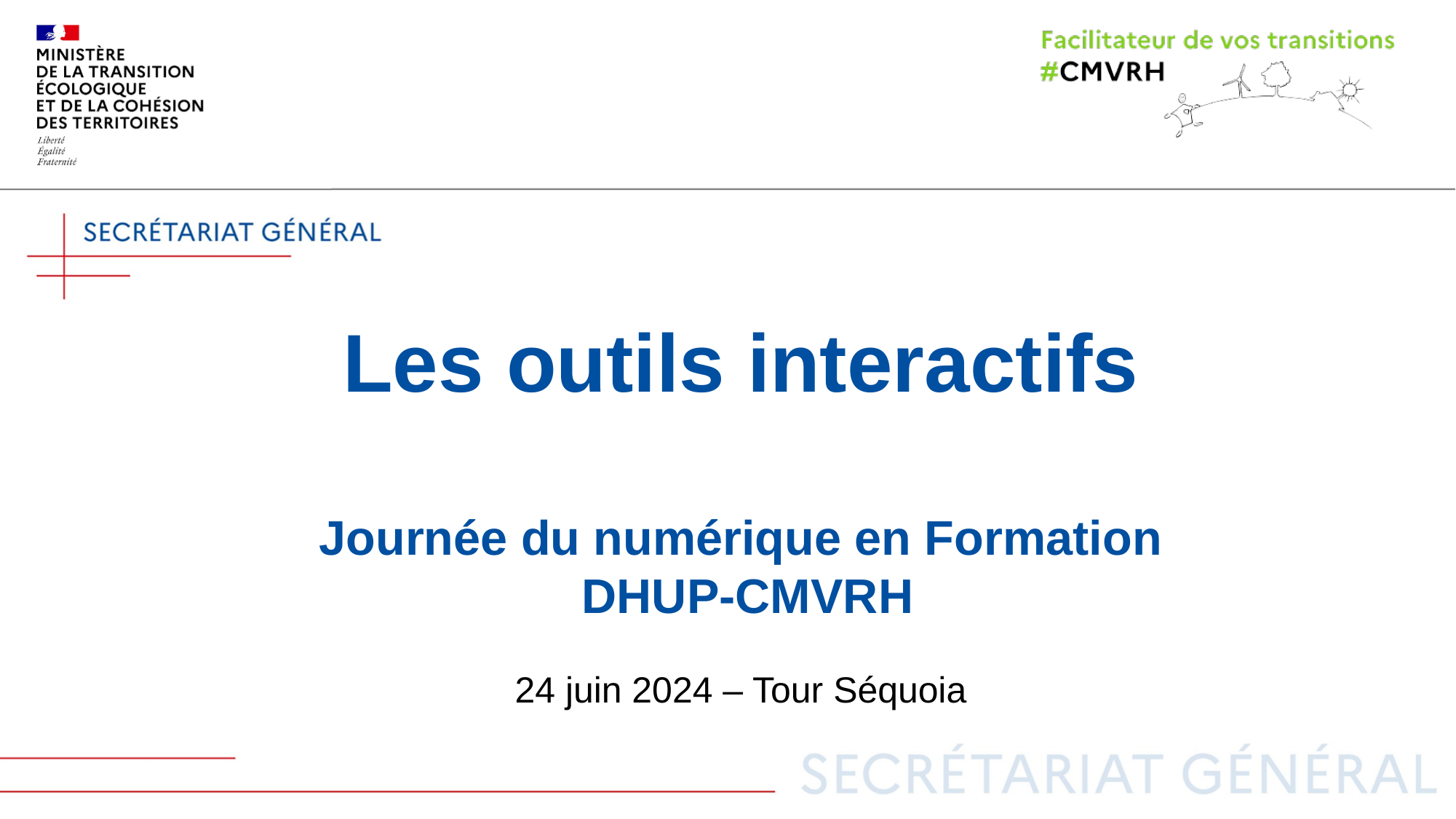

Les outils interactifs

Journée du numérique en Formation
 DHUP-CMVRH

24 juin 2024 – Tour Séquoia

NOM Prénom – SG/Intitulé du service ou direction